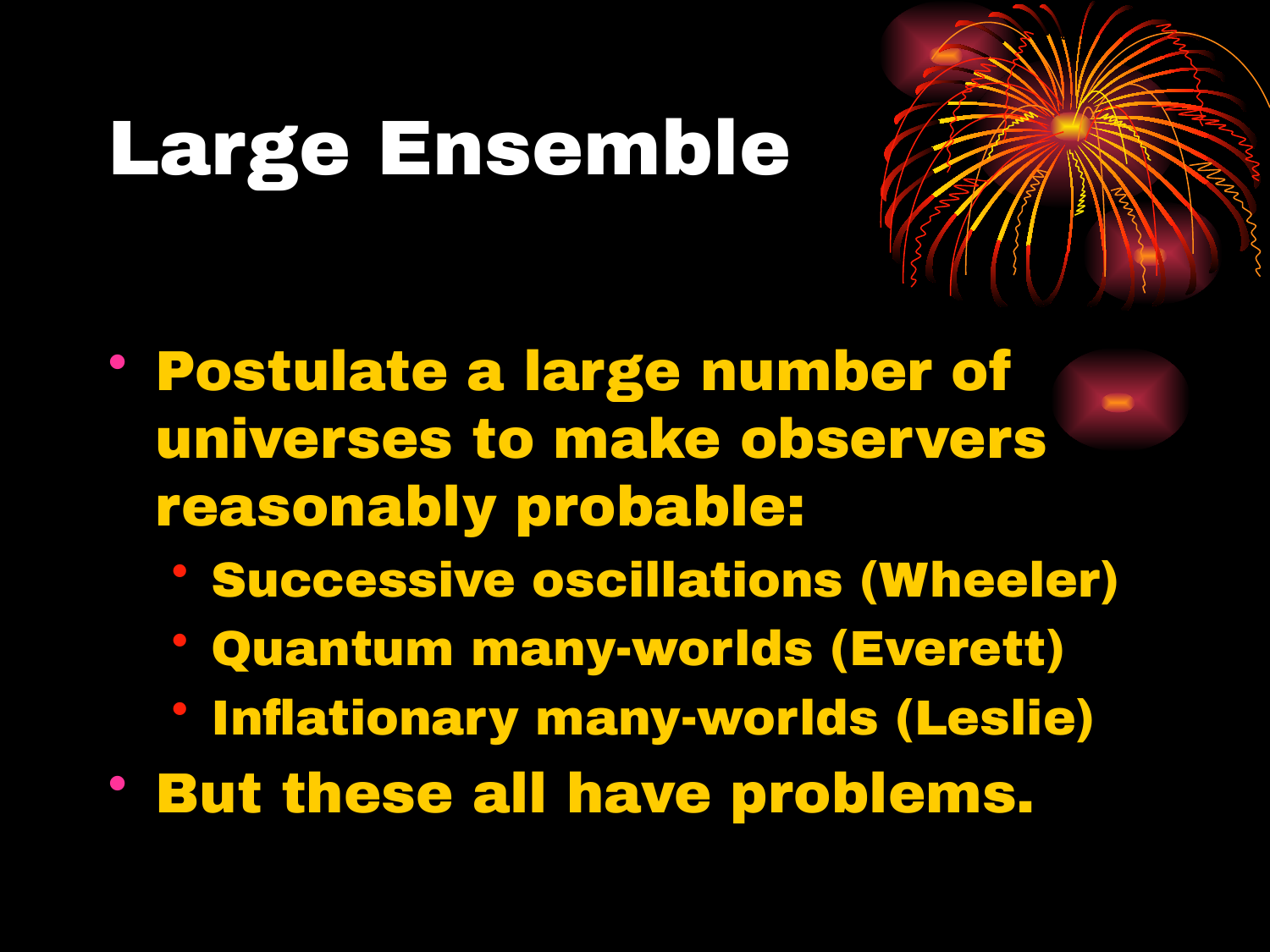

# Large Ensemble
Postulate a large number of universes to make observers reasonably probable:
Successive oscillations (Wheeler)
Quantum many-worlds (Everett)
Inflationary many-worlds (Leslie)
But these all have problems.